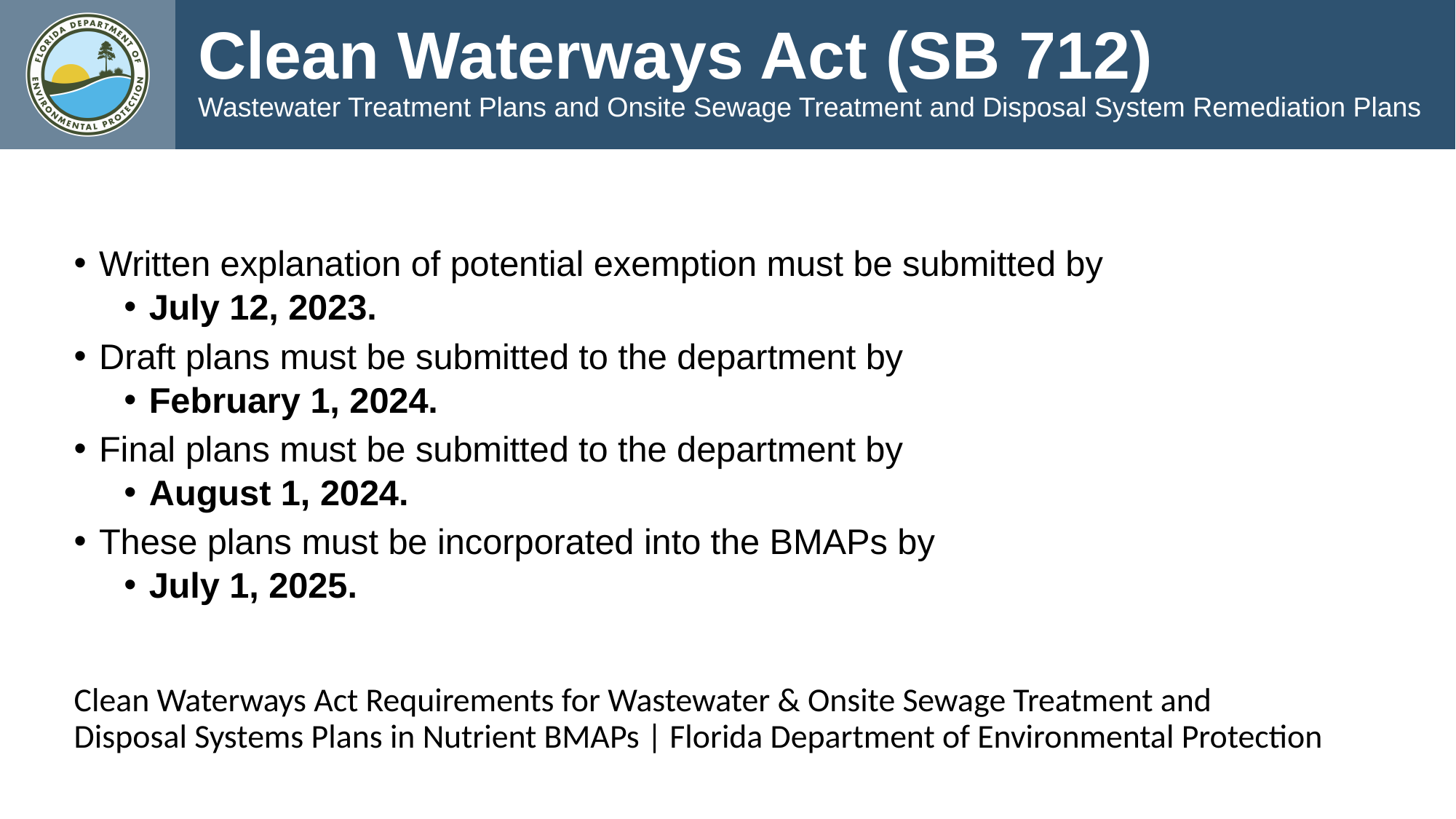

Clean Waterways Act (SB 712)
Wastewater Treatment Plans and Onsite Sewage Treatment and Disposal System Remediation Plans

Written explanation of potential exemption must be submitted by
July 12, 2023.
Draft plans must be submitted to the department by
February 1, 2024.
Final plans must be submitted to the department by
August 1, 2024.
These plans must be incorporated into the BMAPs by
July 1, 2025.

Clean Waterways Act Requirements for Wastewater & Onsite Sewage Treatment and Disposal Systems Plans in Nutrient BMAPs | Florida Department of Environmental Protection